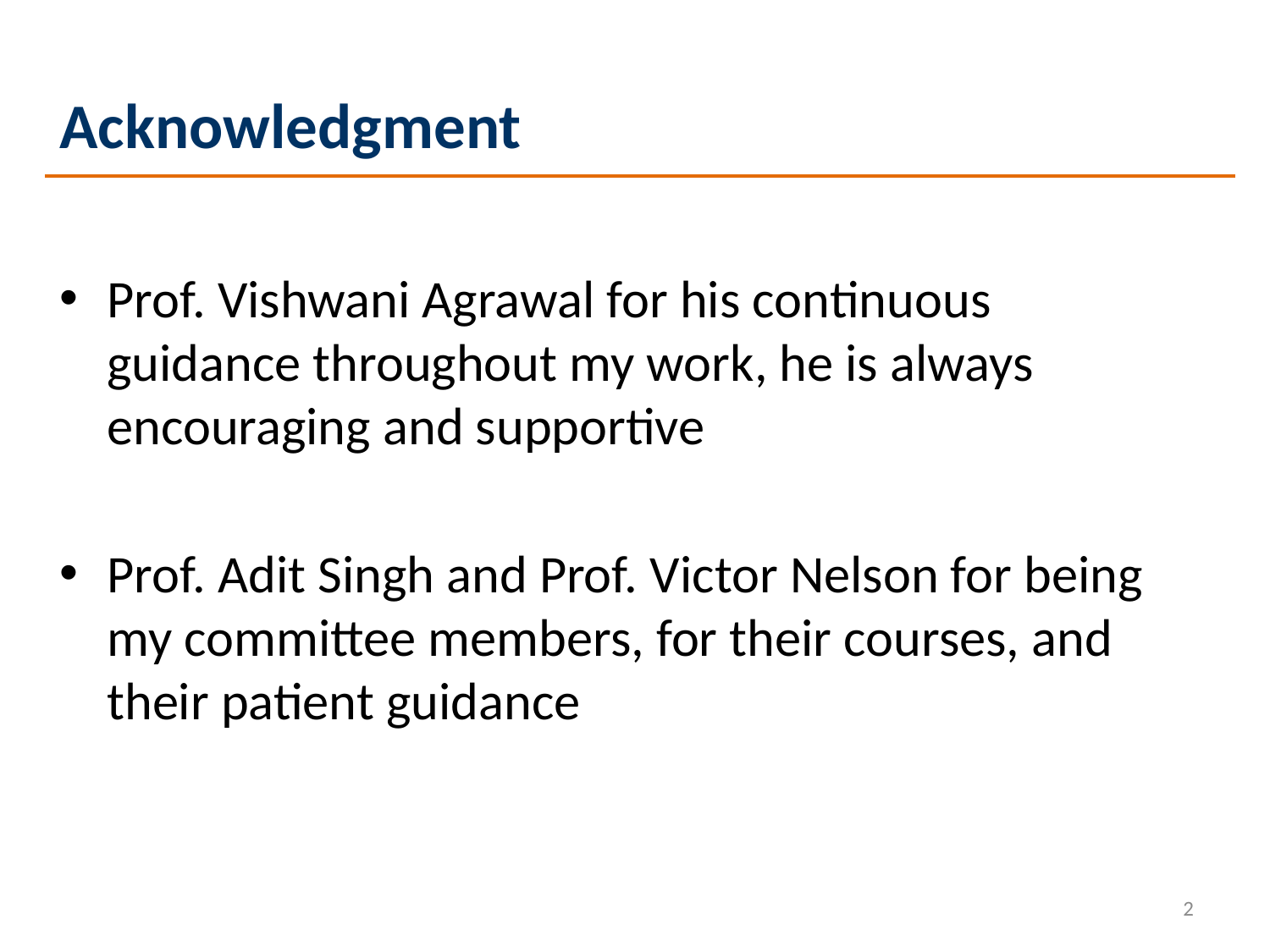

Acknowledgment

Prof. Vishwani Agrawal for his continuous guidance throughout my work, he is always encouraging and supportive

Prof. Adit Singh and Prof. Victor Nelson for being my committee members, for their courses, and their patient guidance

2